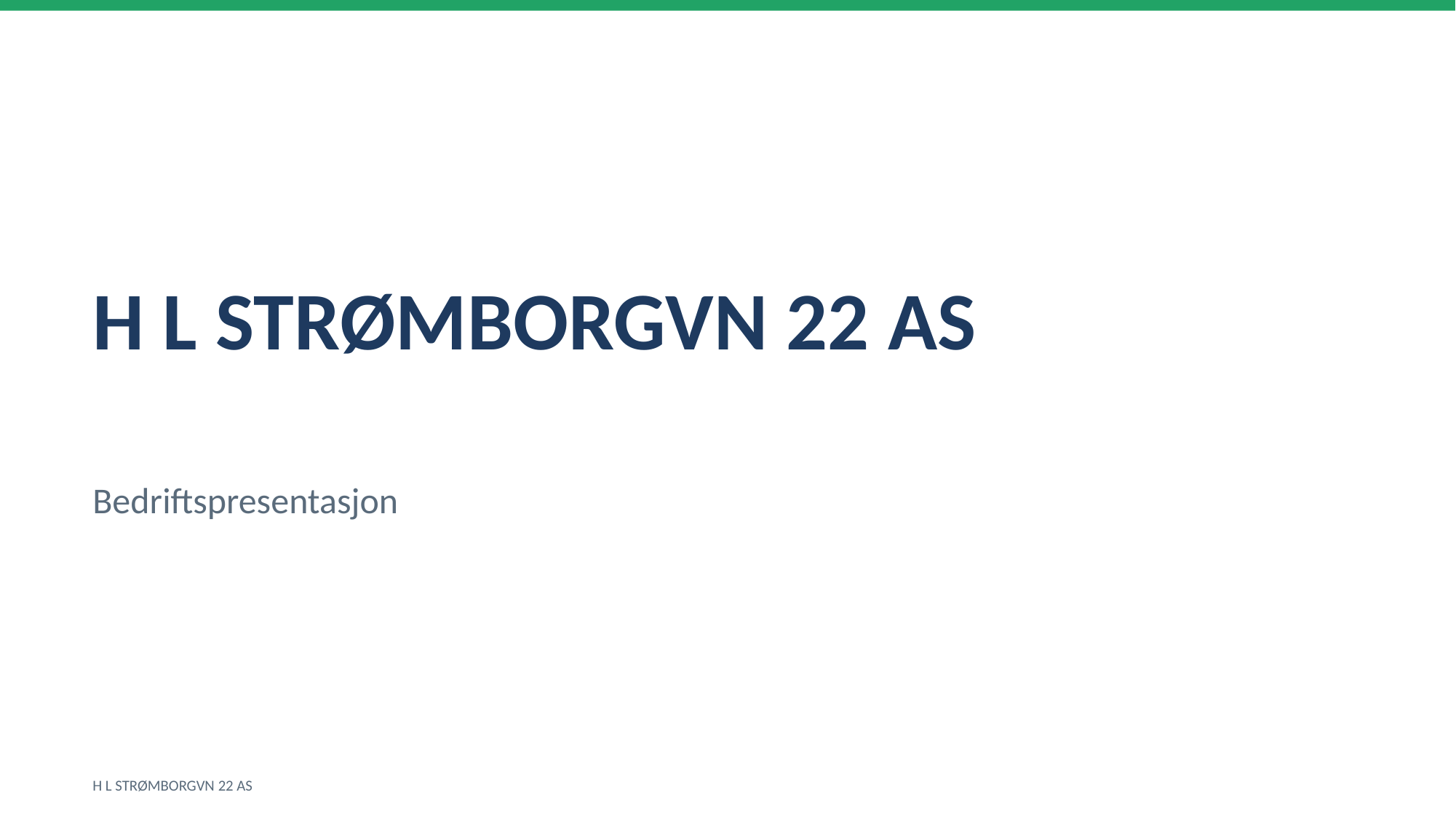

H L STRØMBORGVN 22 AS
Bedriftspresentasjon
H L STRØMBORGVN 22 AS